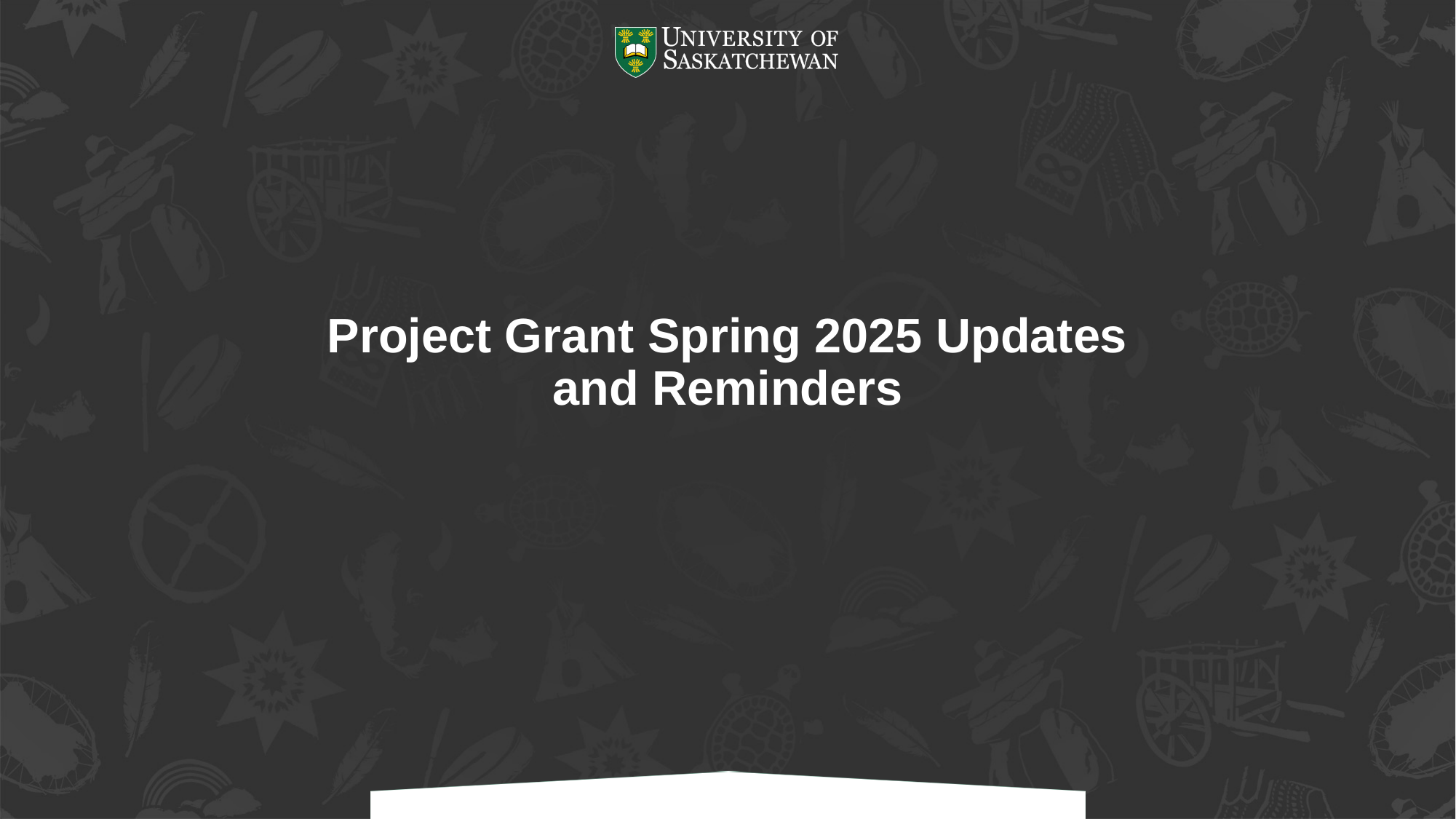

# Project Grant Spring 2025 Updates and Reminders